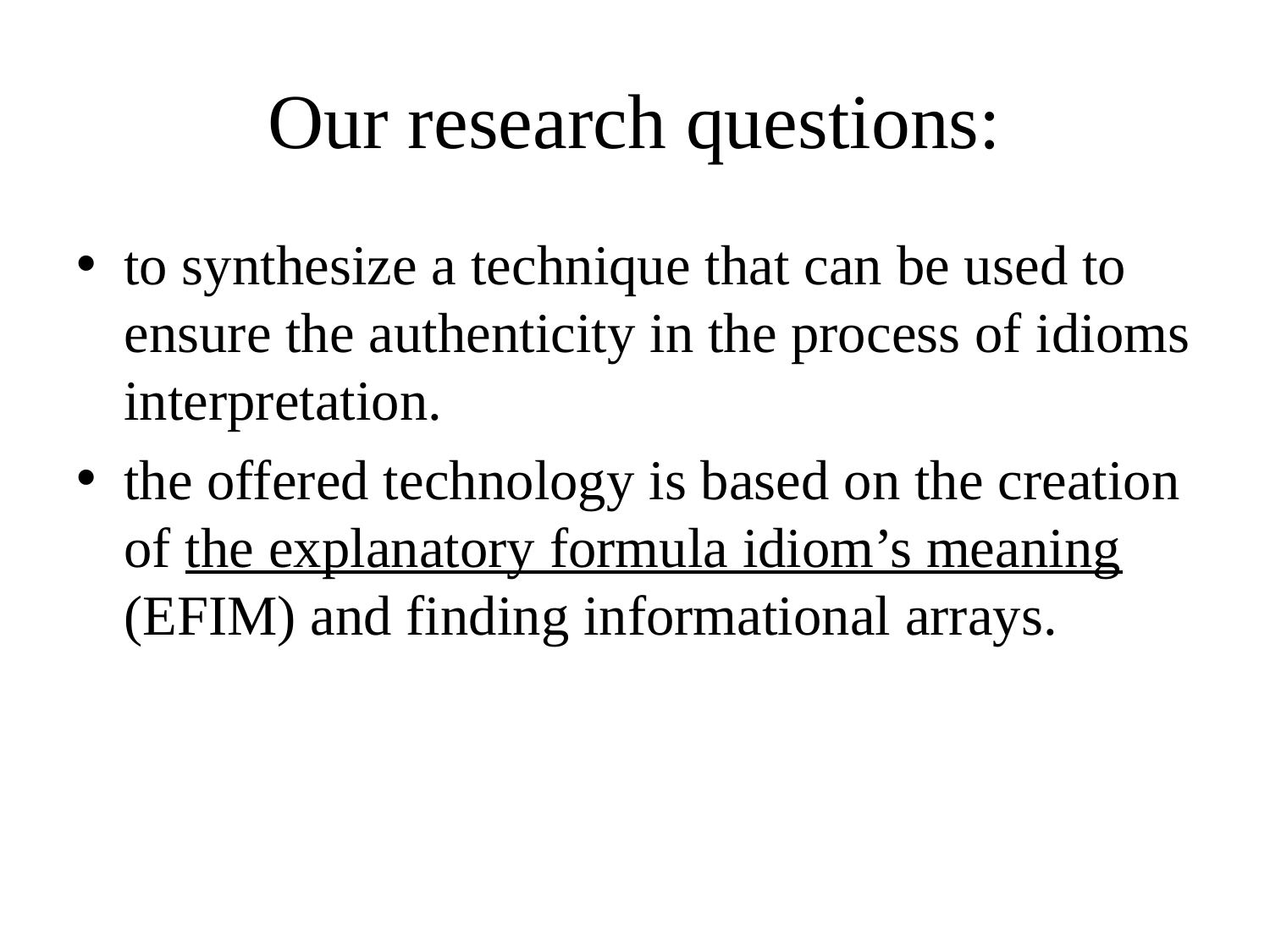

# Our research questions:
to synthesize a technique that can be used to ensure the authenticity in the process of idioms interpretation.
the offered technology is based on the creation of the explanatory formula idiom’s meaning (EFIM) and finding informational arrays.